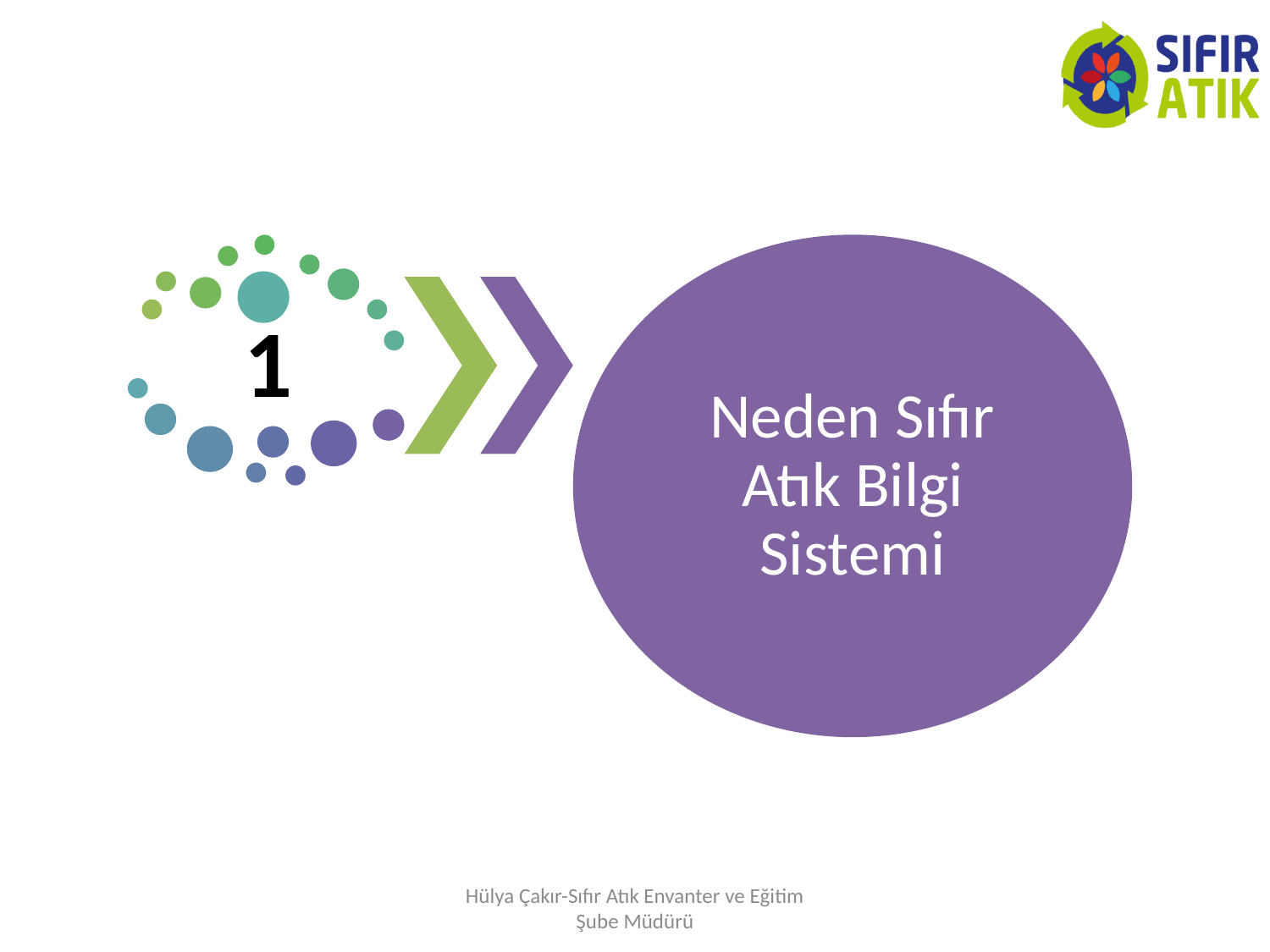

1
Neden Sıfır Atık Bilgi Sistemi

Hülya Çakır-Sıfır Atık Envanter ve Eğitim Şube Müdürü